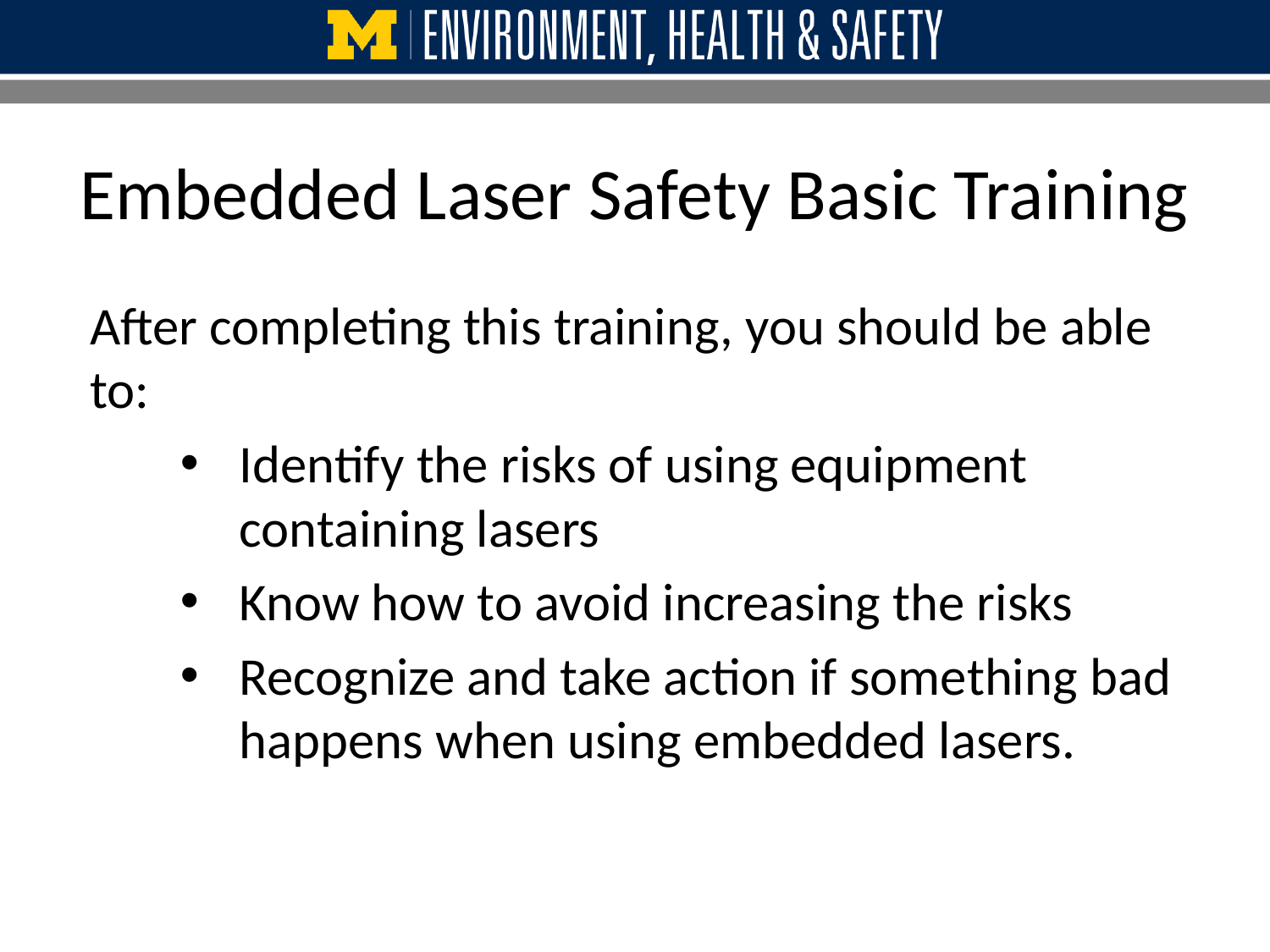

# Embedded Laser Safety Basic Training
After completing this training, you should be able to:
Identify the risks of using equipment containing lasers
Know how to avoid increasing the risks
Recognize and take action if something bad happens when using embedded lasers.